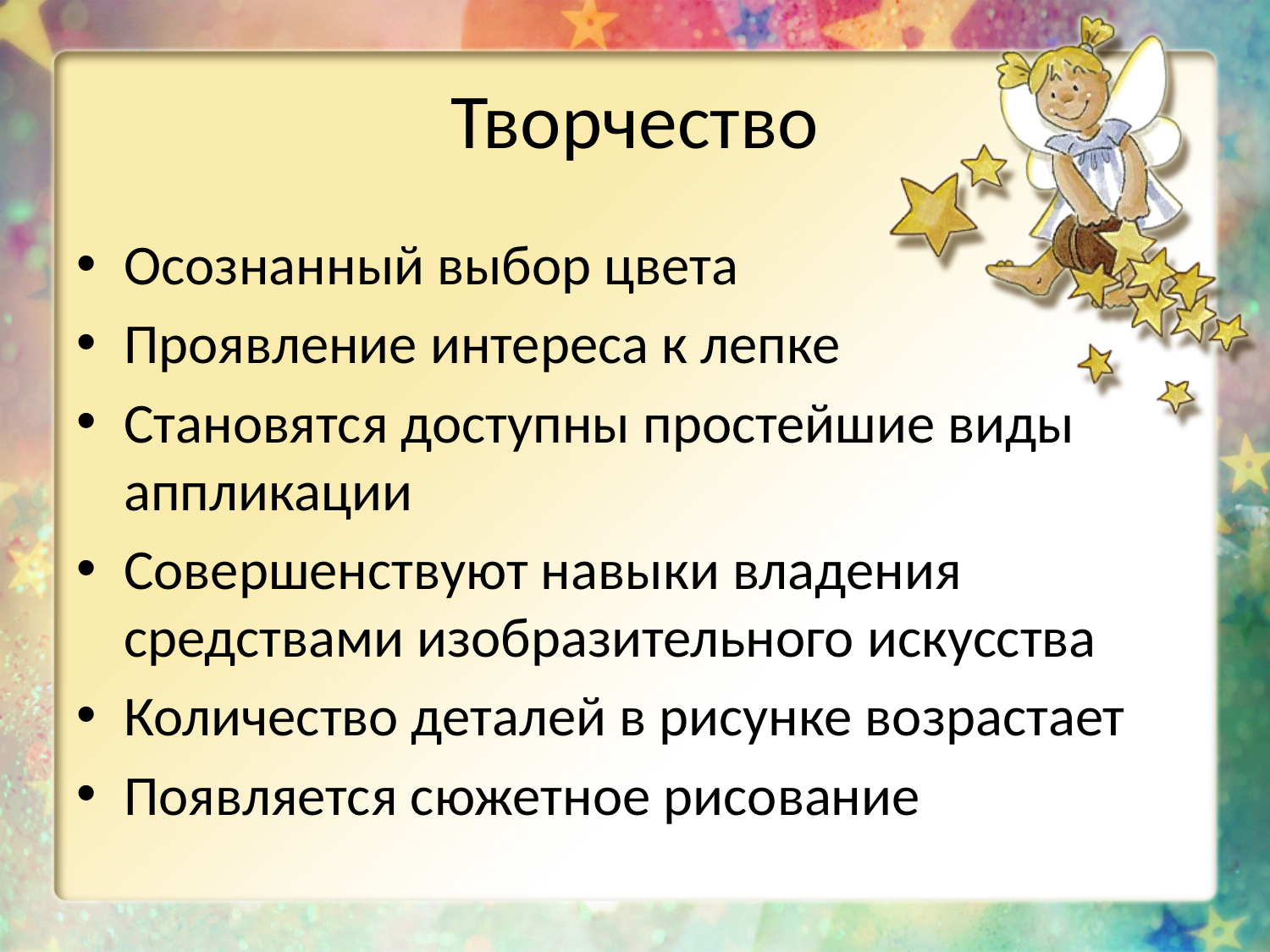

# Творчество
Осознанный выбор цвета
Проявление интереса к лепке
Становятся доступны простейшие виды аппликации
Совершенствуют навыки владения средствами изобразительного искусства
Количество деталей в рисунке возрастает
Появляется сюжетное рисование